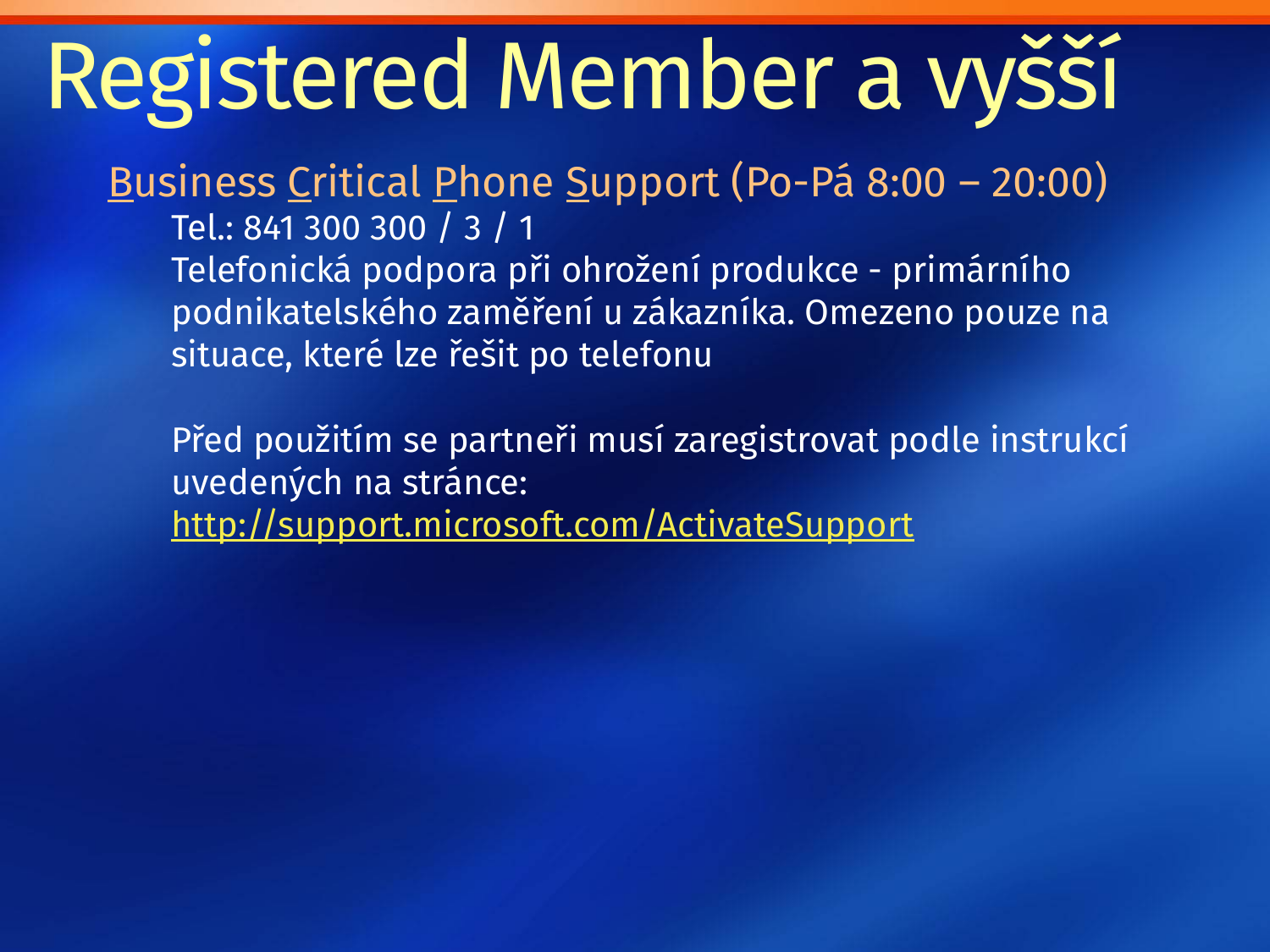

Registered Member a vyšší
Business Critical Phone Support (Po-Pá 8:00 – 20:00)
Tel.: 841 300 300 / 3 / 1
Telefonická podpora při ohrožení produkce - primárního podnikatelského zaměření u zákazníka. Omezeno pouze na situace, které lze řešit po telefonu

Před použitím se partneři musí zaregistrovat podle instrukcí uvedených na stránce: http://support.microsoft.com/ActivateSupport